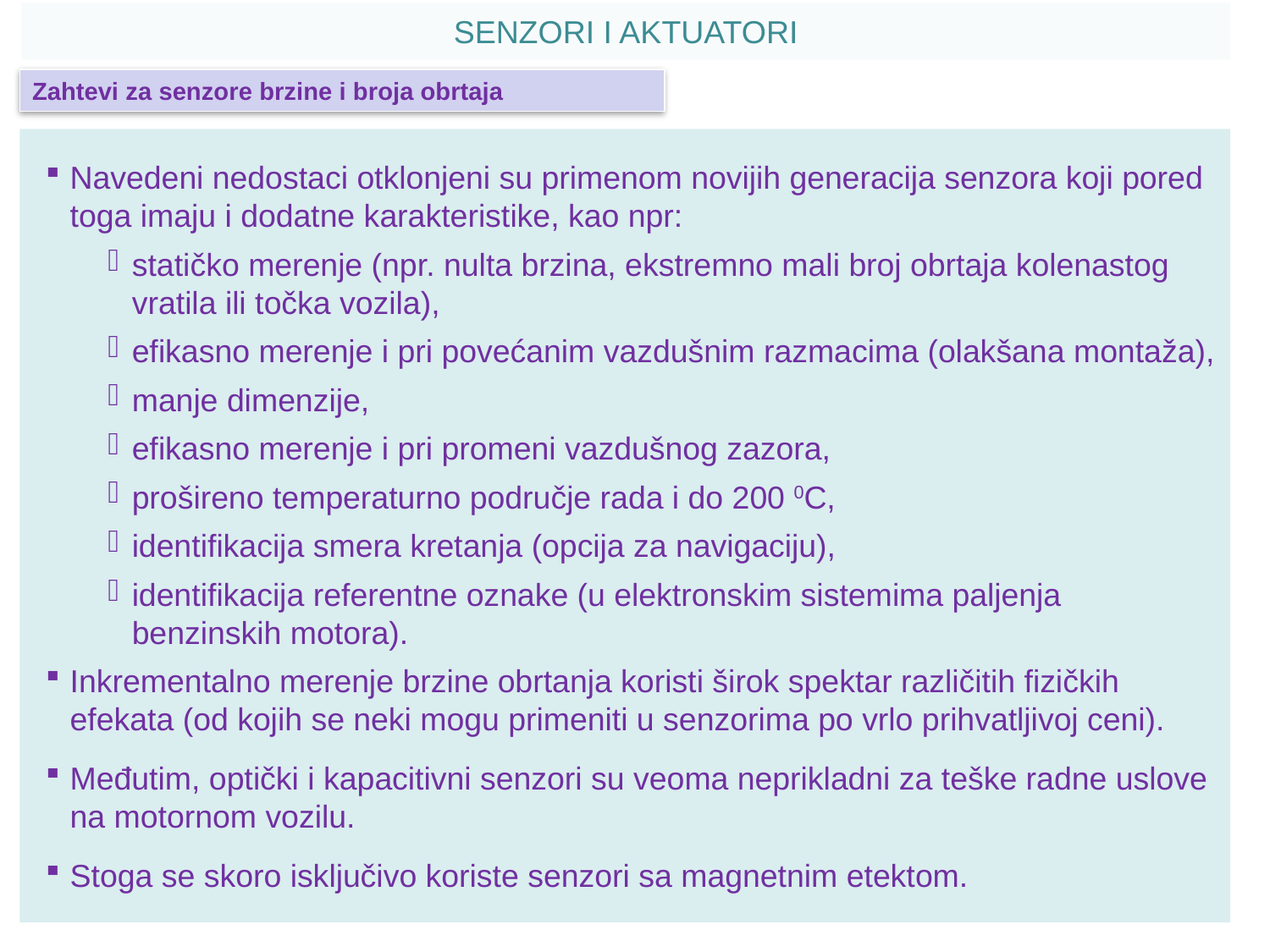

SENZORI I AKTUATORI
Zahtevi za senzore brzine i broja obrtaja
Navedeni nedostaci otklonjeni su primenom novijih generacija senzora koji pored toga imaju i dodatne karakteristike, kao npr:
statičko merenje (npr. nulta brzina, ekstremno mali broj obrtaja kolenastog vratila ili točka vozila),
efikasno merenje i pri povećanim vazdušnim razmacima (olakšana montaža),
manje dimenzije,
efikasno merenje i pri promeni vazdušnog zazora,
prošireno temperaturno područje rada i do 200 0C,
identifikacija smera kretanja (opcija za navigaciju),
identifikacija referentne oznake (u elektronskim sistemima paljenja benzinskih motora).
Inkrementalno merenje brzine obrtanja koristi širok spektar različitih fizičkih efekata (od kojih se neki mogu primeniti u senzorima po vrlo prihvatljivoj ceni).
Međutim, optički i kapacitivni senzori su veoma neprikladni za teške radne uslove na motornom vozilu.
Stoga se skoro isključivo koriste senzori sa magnetnim etektom.
6